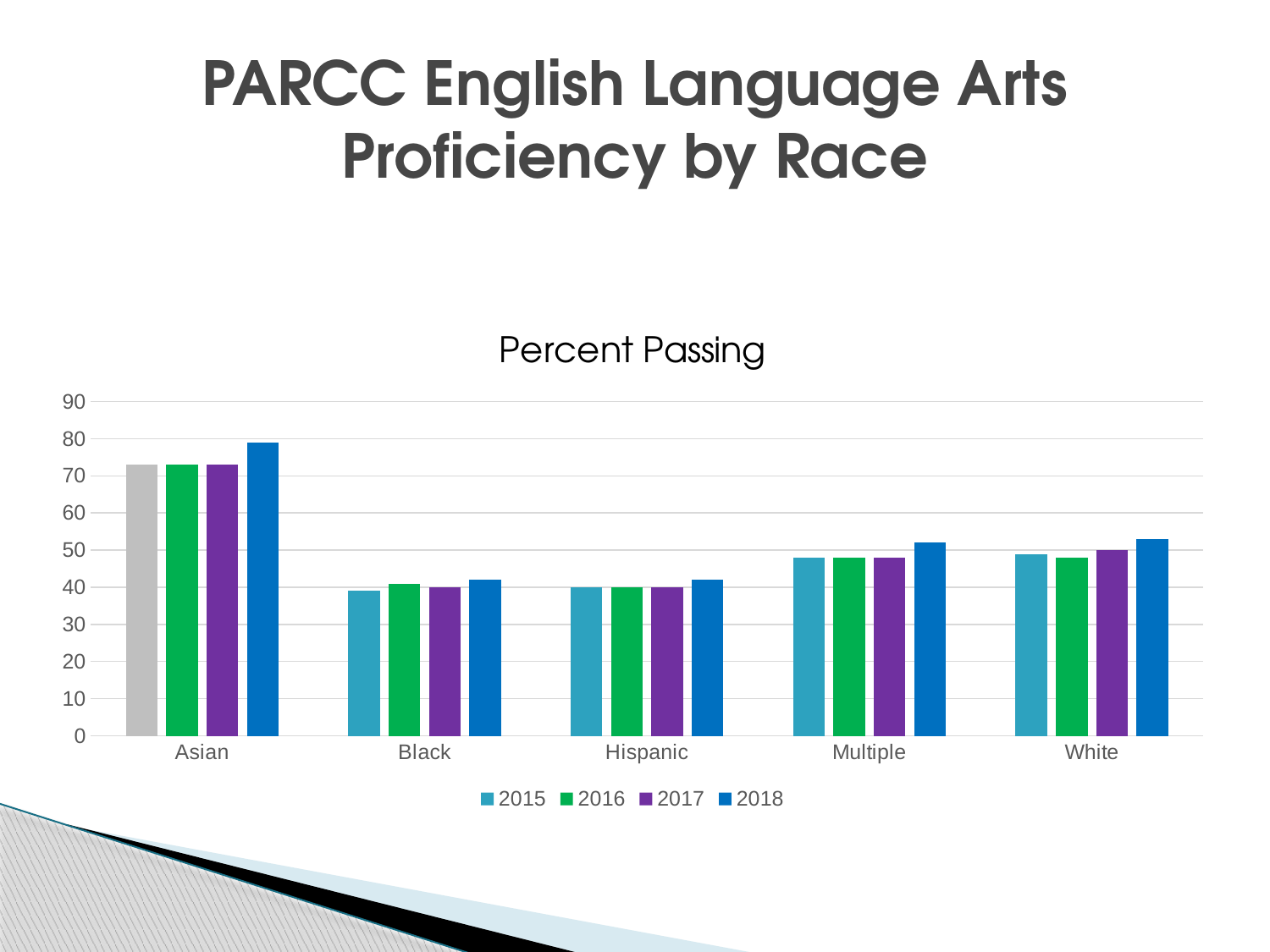

# PARCC English Language Arts Proficiency by Race

### Chart: Percent Passing

| Category | 2015 | 2016 | 2017 | 2018 |
|---|---|---|---|---|
| Asian | 73.0 | 73.0 | 73.0 | 79.0 |
| Black | 39.0 | 41.0 | 40.0 | 42.0 |
| Hispanic | 40.0 | 40.0 | 40.0 | 42.0 |
| Multiple | 48.0 | 48.0 | 48.0 | 52.0 |
| White | 49.0 | 48.0 | 50.0 | 53.0 |